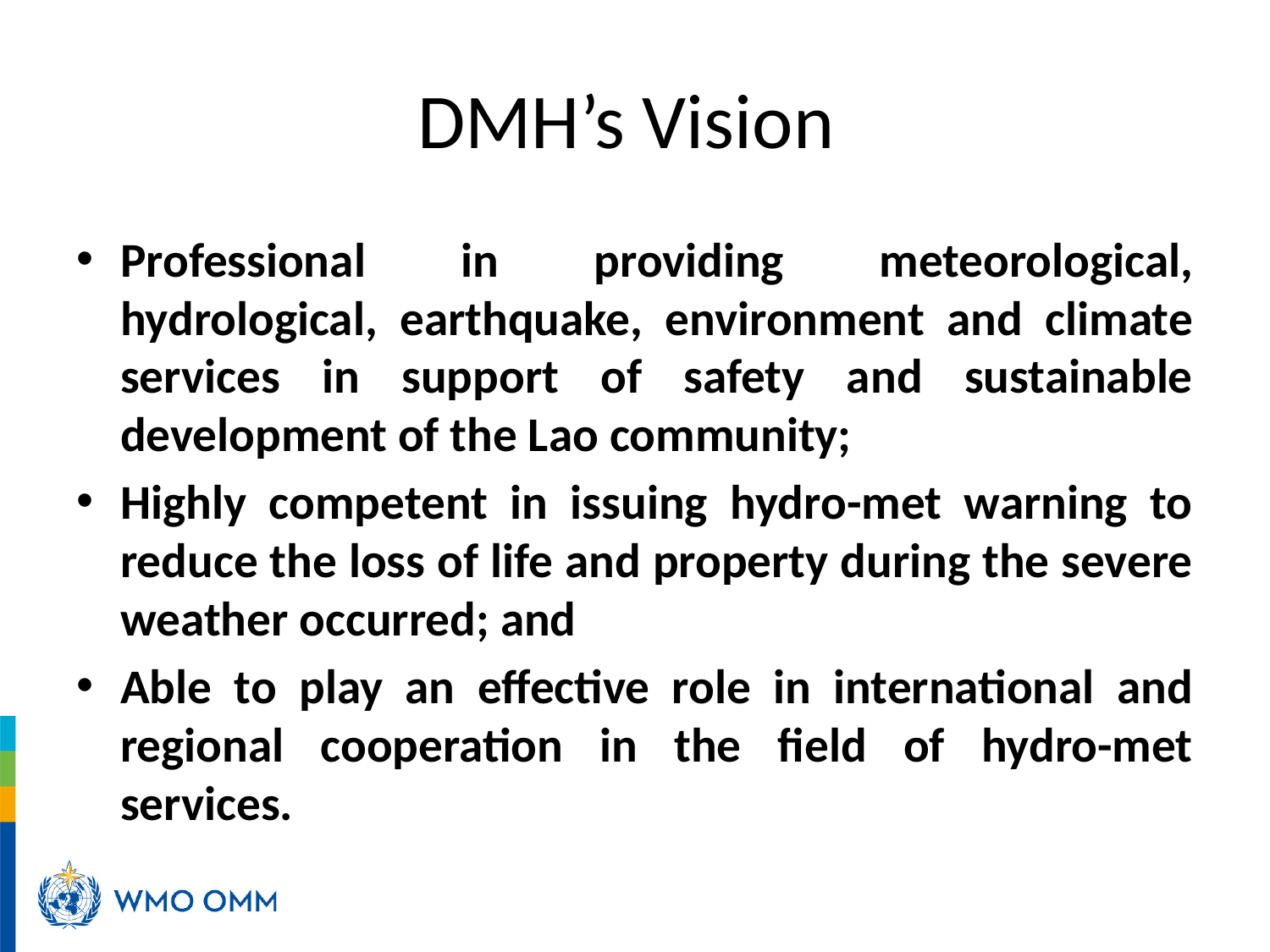

# DMH’s Vision
Professional in providing meteorological, hydrological, earthquake, environment and climate services in support of safety and sustainable development of the Lao community;
Highly competent in issuing hydro-met warning to reduce the loss of life and property during the severe weather occurred; and
Able to play an effective role in international and regional cooperation in the field of hydro-met services.